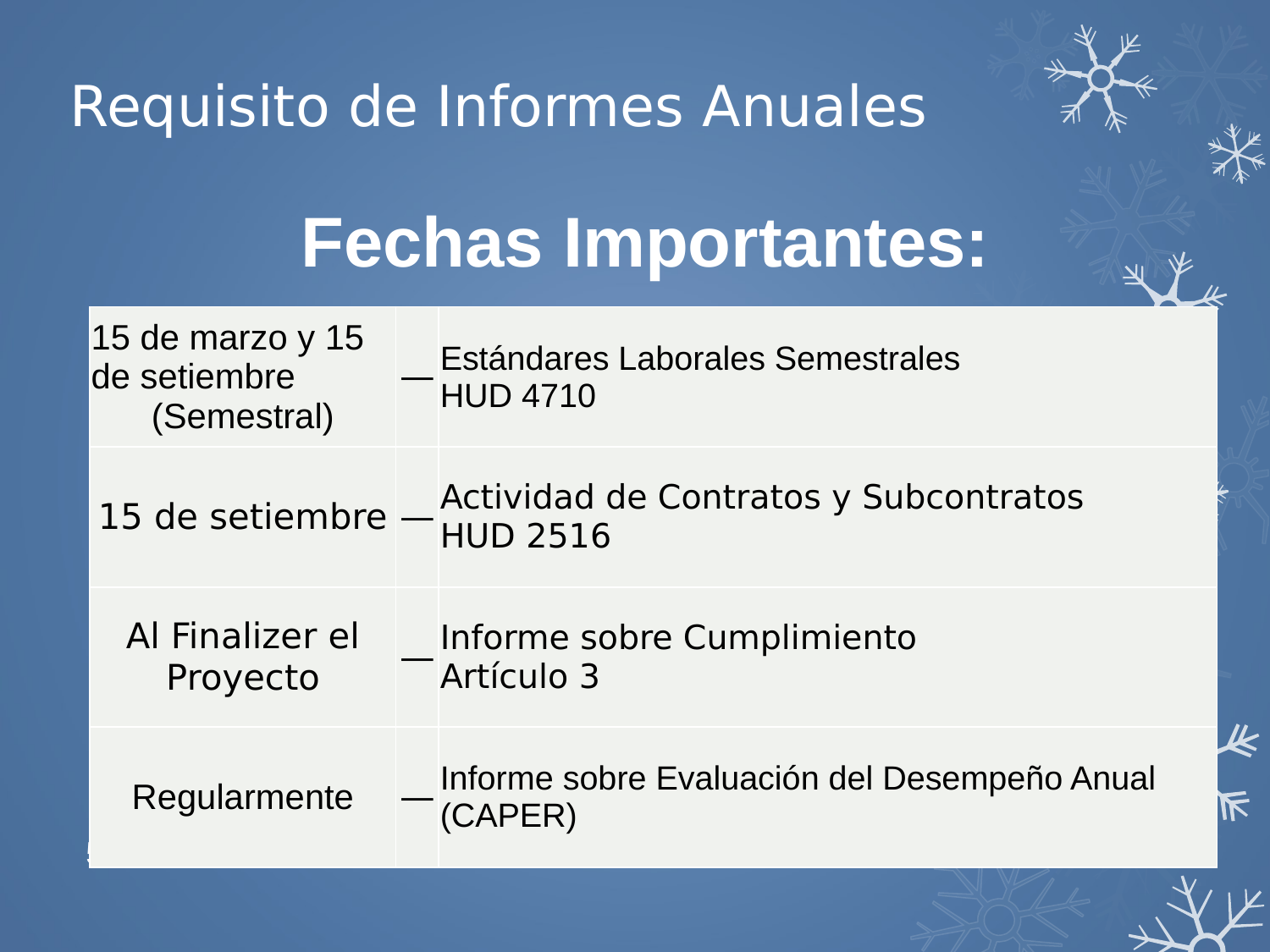

# Requisito de Informes Anuales
Fechas Importantes:

| 15 de marzo y 15 de setiembre (Semestral) | — | Estándares Laborales Semestrales HUD 4710 |
| --- | --- | --- |
| 15 de setiembre | — | Actividad de Contratos y Subcontratos HUD 2516 |
| Al Finalizer el Proyecto | — | Informe sobre Cumplimiento Artículo 3 |
| Regularmente | — | Informe sobre Evaluación del Desempeño Anual (CAPER) |
54